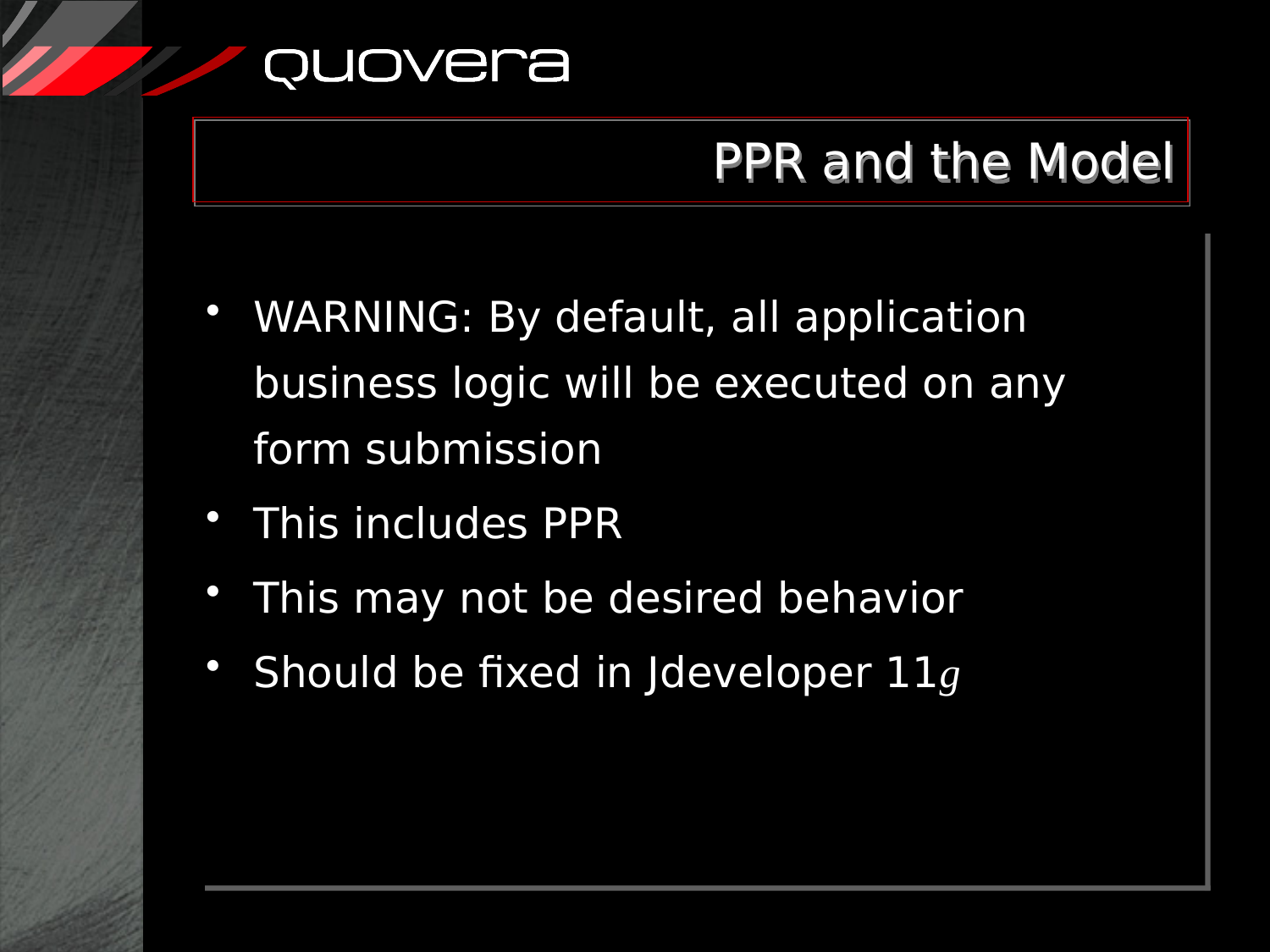

# PPR and the Model
WARNING: By default, all application business logic will be executed on any form submission
This includes PPR
This may not be desired behavior
Should be fixed in Jdeveloper 11g